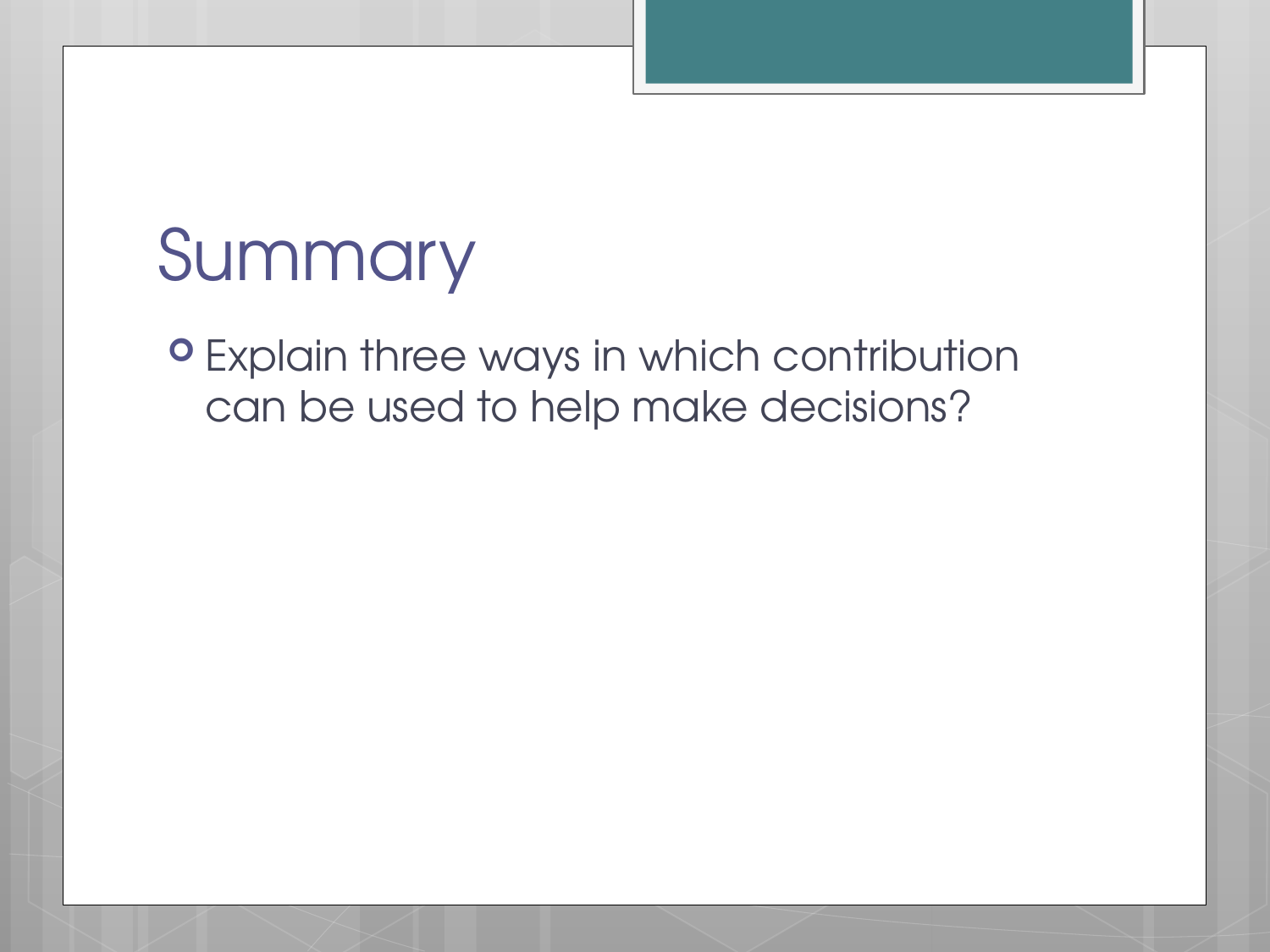

# Summary
Explain three ways in which contribution can be used to help make decisions?